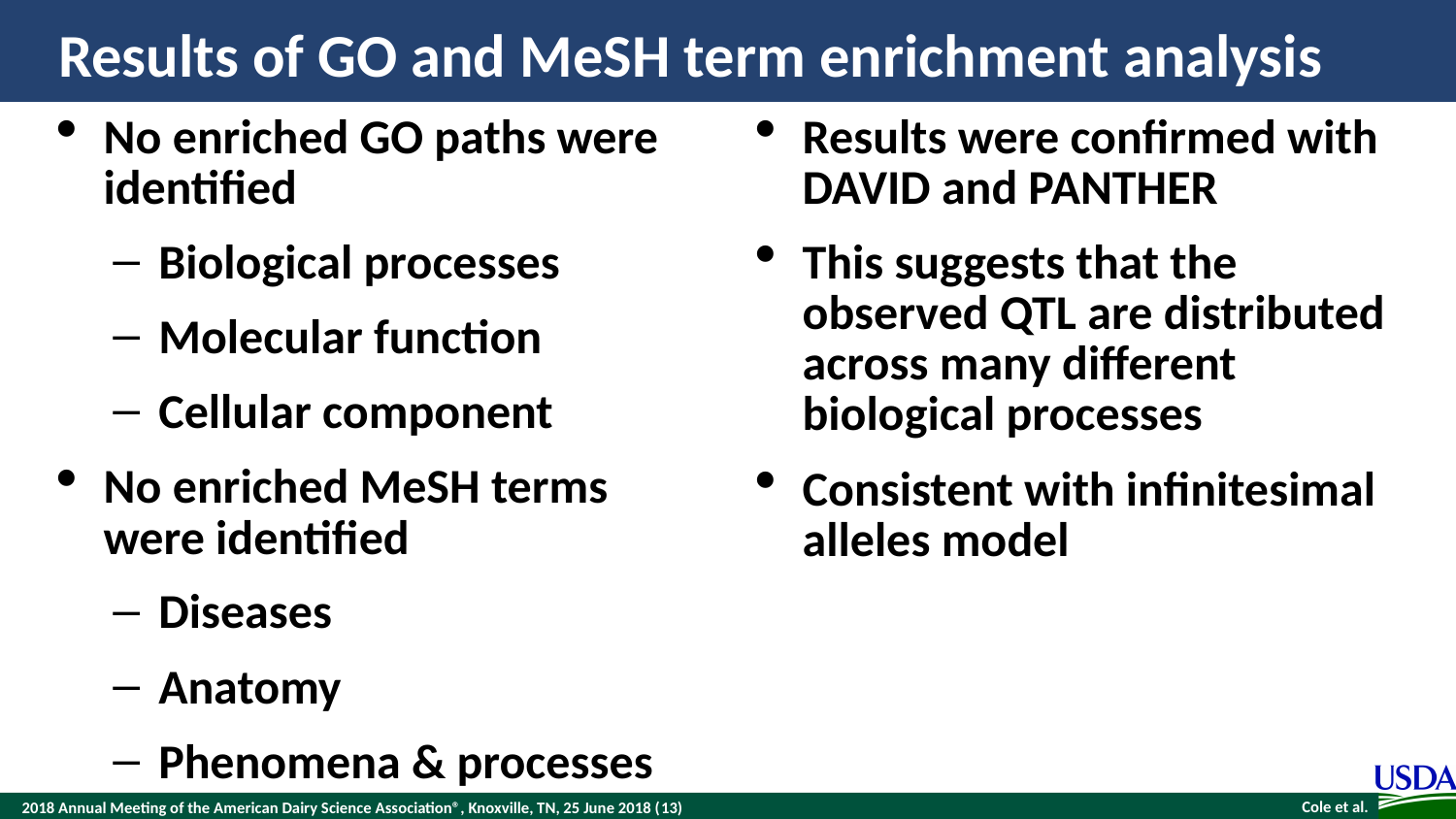

# Results of GO and MeSH term enrichment analysis
No enriched GO paths were identified
Biological processes
Molecular function
Cellular component
No enriched MeSH terms were identified
Diseases
Anatomy
Phenomena & processes
Results were confirmed with DAVID and PANTHER
This suggests that the observed QTL are distributed across many different biological processes
Consistent with infinitesimal alleles model